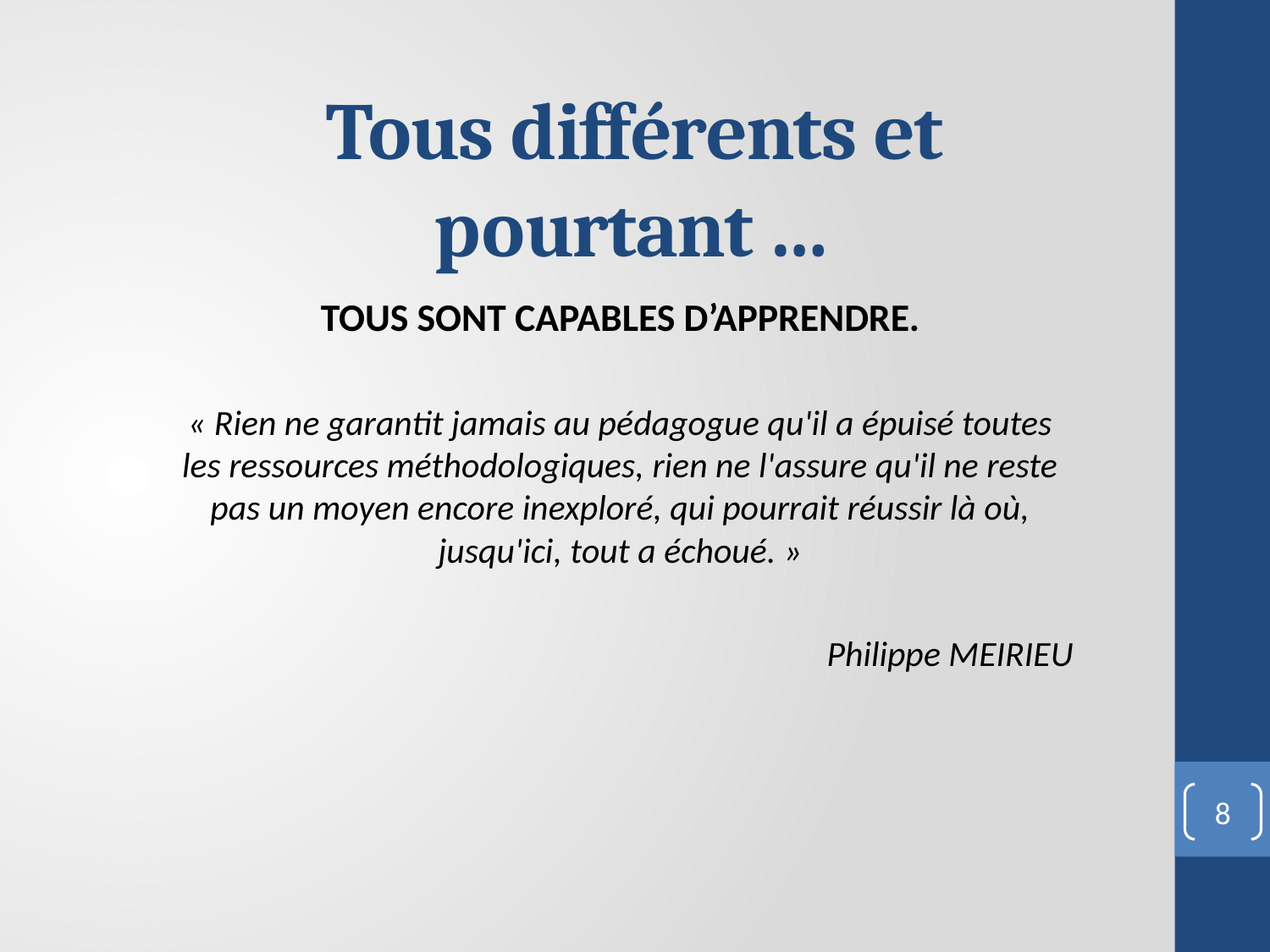

# Tous différents et pourtant …
TOUS SONT CAPABLES D’APPRENDRE.

« Rien ne garantit jamais au pédagogue qu'il a épuisé toutes les ressources méthodologiques, rien ne l'assure qu'il ne reste pas un moyen encore inexploré, qui pourrait réussir là où, jusqu'ici, tout a échoué. »

Philippe MEIRIEU

8